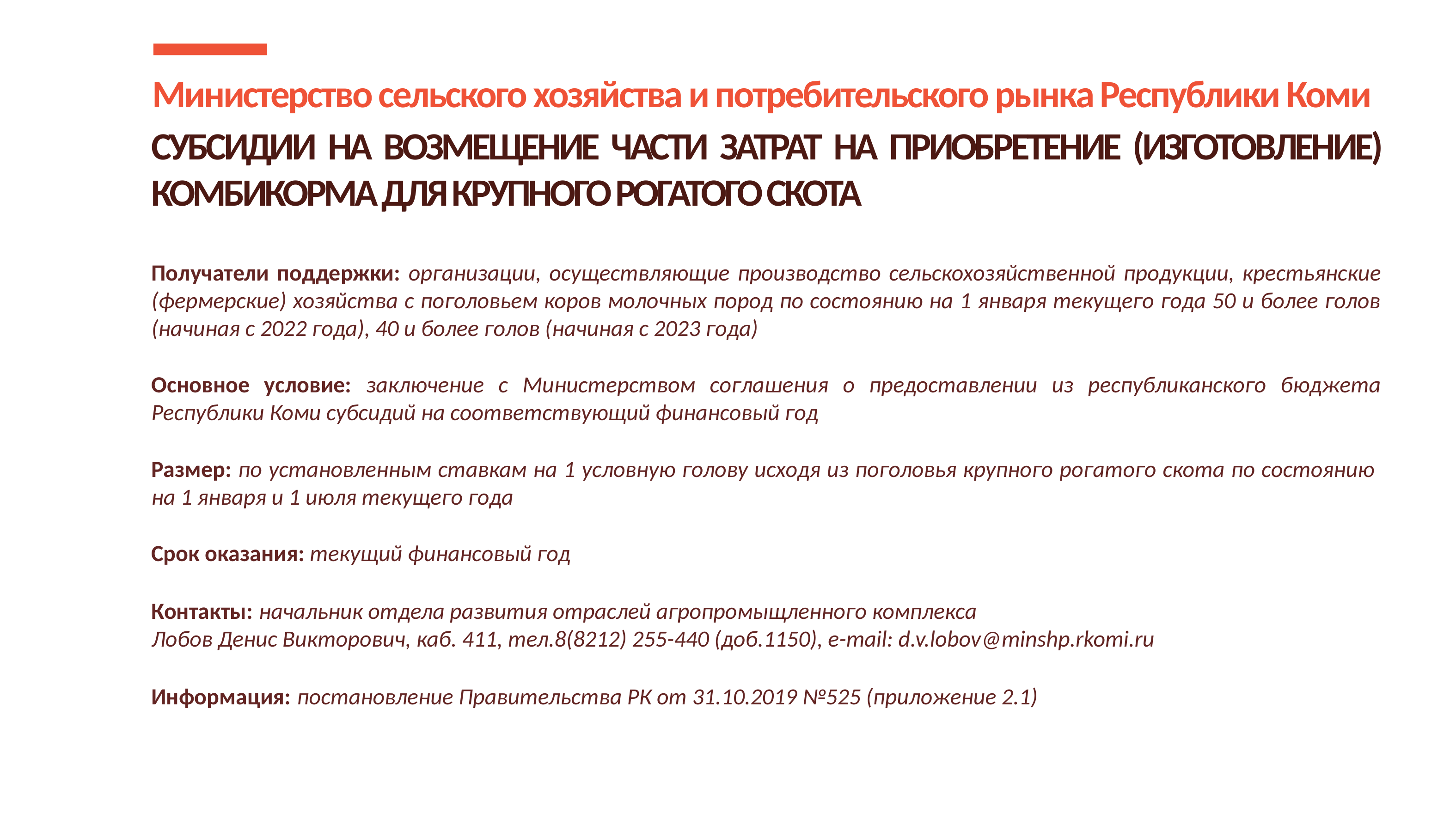

Министерство сельского хозяйства и потребительского рынка Республики Коми

СУБСИДИИ НА ВОЗМЕЩЕНИЕ ЧАСТИ ЗАТРАТ НА ПРИОБРЕТЕНИЕ (ИЗГОТОВЛЕНИЕ) КОМБИКОРМА ДЛЯ КРУПНОГО РОГАТОГО СКОТА

Получатели поддержки: организации, осуществляющие производство сельскохозяйственной продукции, крестьянские (фермерские) хозяйства с поголовьем коров молочных пород по состоянию на 1 января текущего года 50 и более голов (начиная с 2022 года), 40 и более голов (начиная с 2023 года)

Основное условие: заключение с Министерством соглашения о предоставлении из республиканского бюджета Республики Коми субсидий на соответствующий финансовый год

Размер: по установленным ставкам на 1 условную голову исходя из поголовья крупного рогатого скота по состоянию
на 1 января и 1 июля текущего года

Срок оказания: текущий финансовый год

Контакты: начальник отдела развития отраслей агропромыщленного комплекса
Лобов Денис Викторович, каб. 411, тел.8(8212) 255-440 (доб.1150), е-mail: d.v.lobov@minshp.rkomi.ru

Информация: постановление Правительства РК от 31.10.2019 №525 (приложение 2.1)